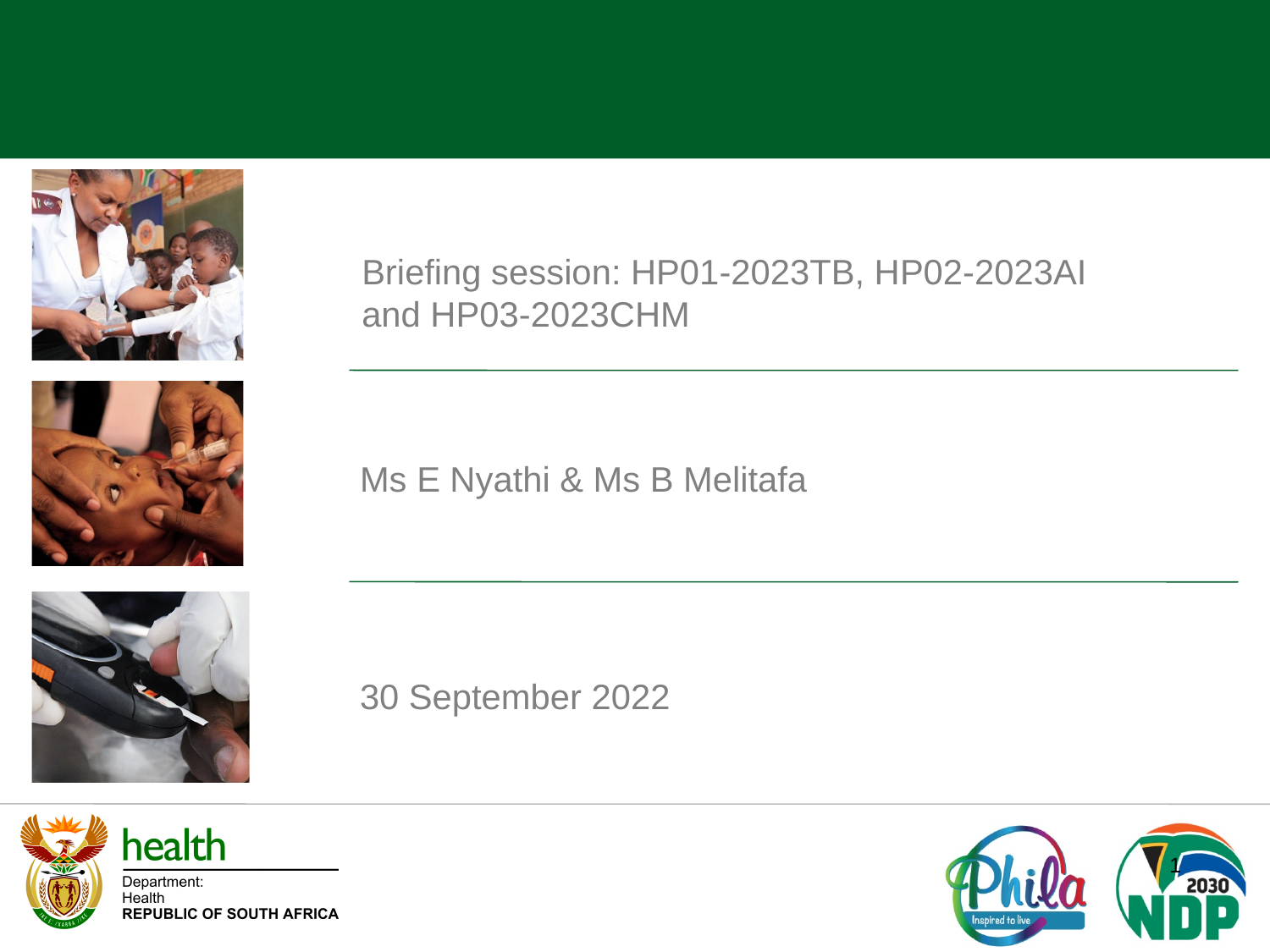

Briefing session: HP01-2023TB, HP02-2023AI and HP03-2023CHM
Ms E Nyathi & Ms B Melitafa
30 September 2022
1